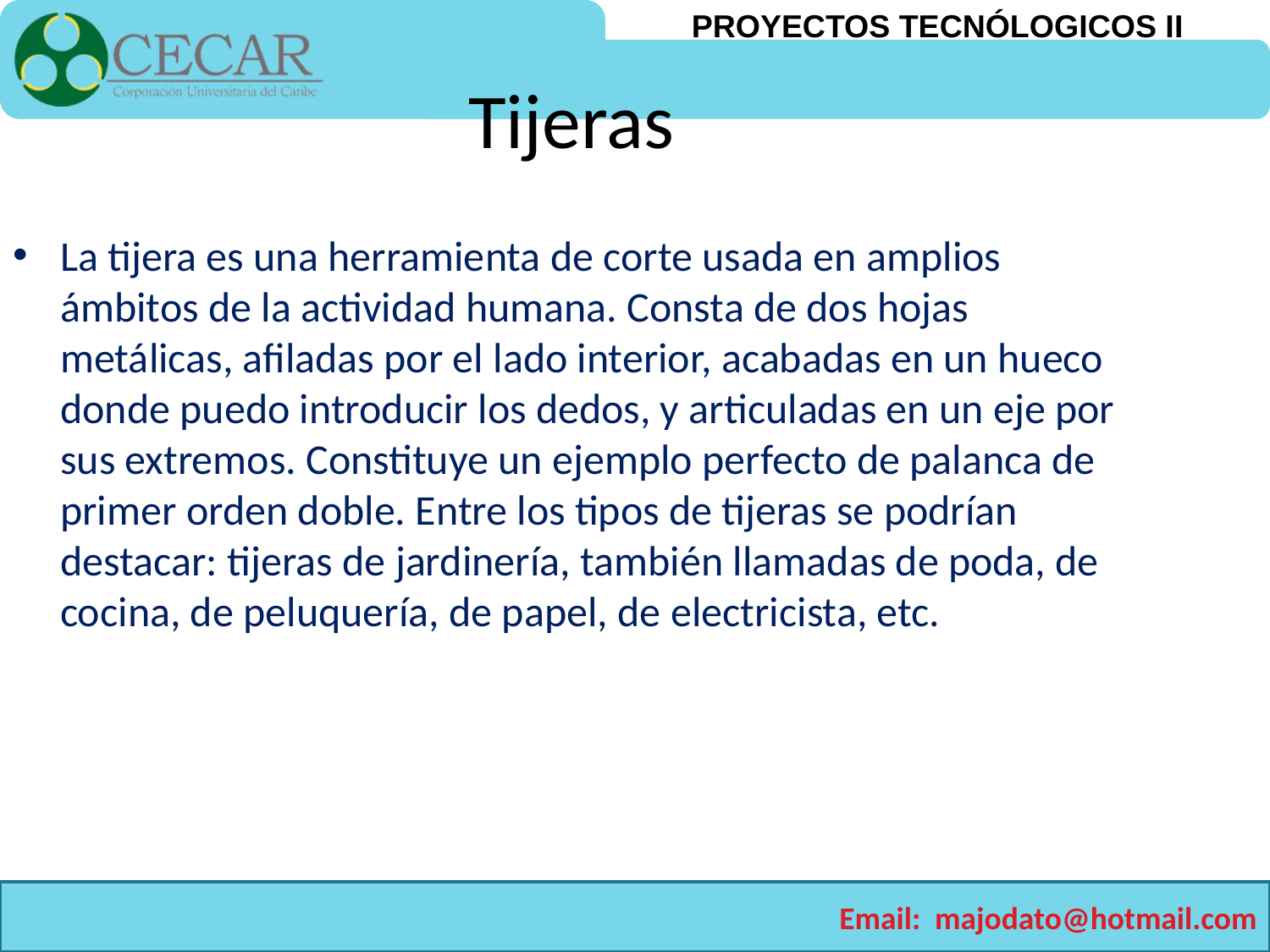

Tijeras
La tijera es una herramienta de corte usada en amplios ámbitos de la actividad humana. Consta de dos hojas metálicas, afiladas por el lado interior, acabadas en un hueco donde puedo introducir los dedos, y articuladas en un eje por sus extremos. Constituye un ejemplo perfecto de palanca de primer orden doble. Entre los tipos de tijeras se podrían destacar: tijeras de jardinería, también llamadas de poda, de cocina, de peluquería, de papel, de electricista, etc.